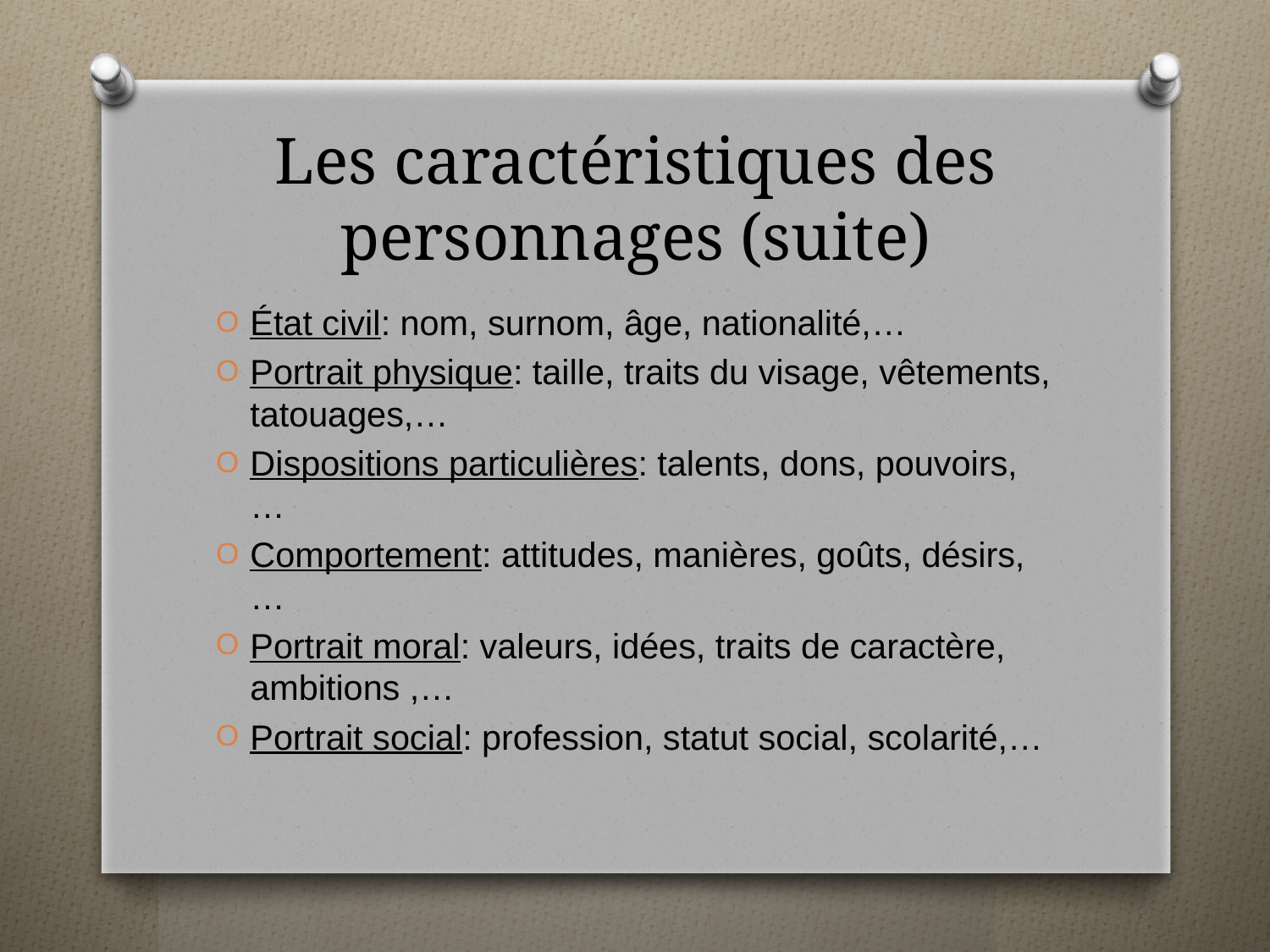

# Les caractéristiques des personnages (suite)
État civil: nom, surnom, âge, nationalité,…
Portrait physique: taille, traits du visage, vêtements, tatouages,…
Dispositions particulières: talents, dons, pouvoirs,…
Comportement: attitudes, manières, goûts, désirs,…
Portrait moral: valeurs, idées, traits de caractère, ambitions ,…
Portrait social: profession, statut social, scolarité,…